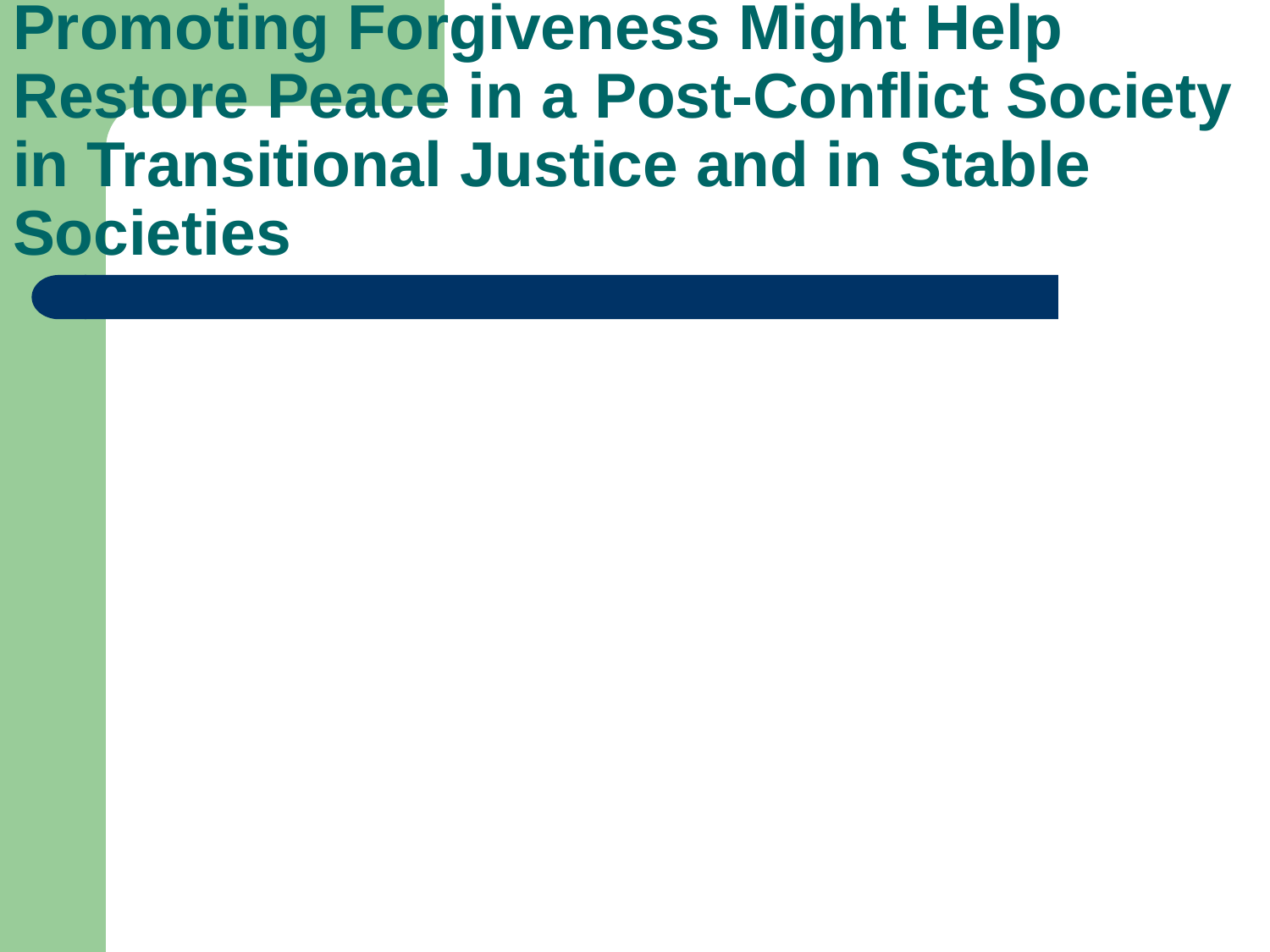

# Promoting Forgiveness Might Help Restore Peace in a Post-Conflict Society in Transitional Justice and in Stable Societies